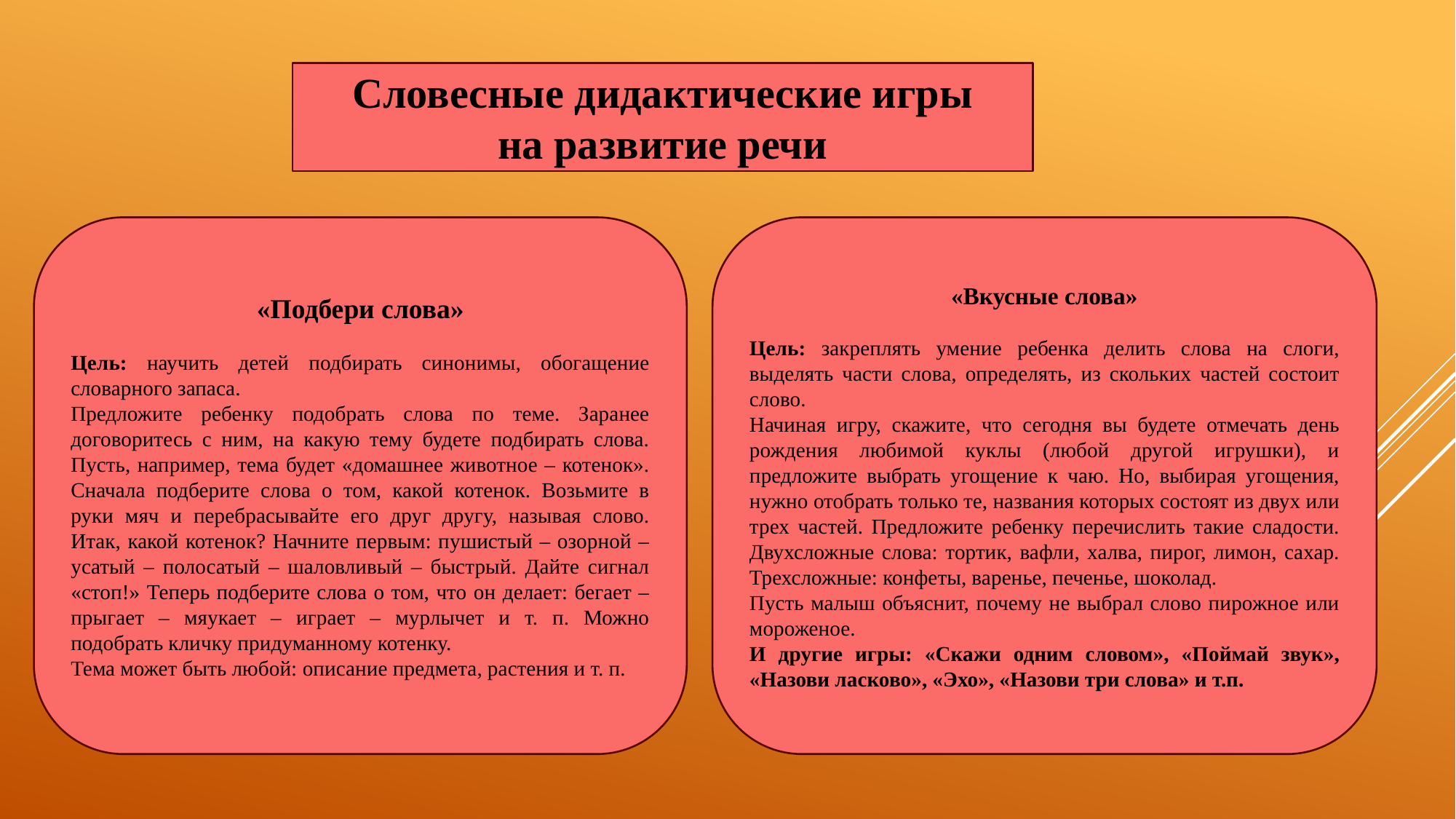

Словесные дидактические игры
на развитие речи
«Вкусные слова»

Цель: закреплять умение ребенка делить слова на слоги, выделять части слова, определять, из скольких частей состоит слово.
Начиная игру, скажите, что сегодня вы будете отмечать день рождения любимой куклы (любой другой игрушки), и предложите выбрать угощение к чаю. Но, выбирая угощения, нужно отобрать только те, названия которых состоят из двух или трех частей. Предложите ребенку перечислить такие сладости. Двухсложные слова: тортик, вафли, халва, пирог, лимон, сахар. Трехсложные: конфеты, варенье, печенье, шоколад.
Пусть малыш объяснит, почему не выбрал слово пирожное или мороженое.
И другие игры: «Скажи одним словом», «Поймай звук», «Назови ласково», «Эхо», «Назови три слова» и т.п.
«Подбери слова»

Цель: научить детей подбирать синонимы, обогащение словарного запаса.
Предложите ребенку подобрать слова по теме. Заранее договоритесь с ним, на какую тему будете подбирать слова. Пусть, например, тема будет «домашнее животное – котенок». Сначала подберите слова о том, какой котенок. Возьмите в руки мяч и перебрасывайте его друг другу, называя слово. Итак, какой котенок? Начните первым: пушистый – озорной – усатый – полосатый – шаловливый – быстрый. Дайте сигнал «стоп!» Теперь подберите слова о том, что он делает: бегает – прыгает – мяукает – играет – мурлычет и т. п. Можно подобрать кличку придуманному котенку.
Тема может быть любой: описание предмета, растения и т. п.